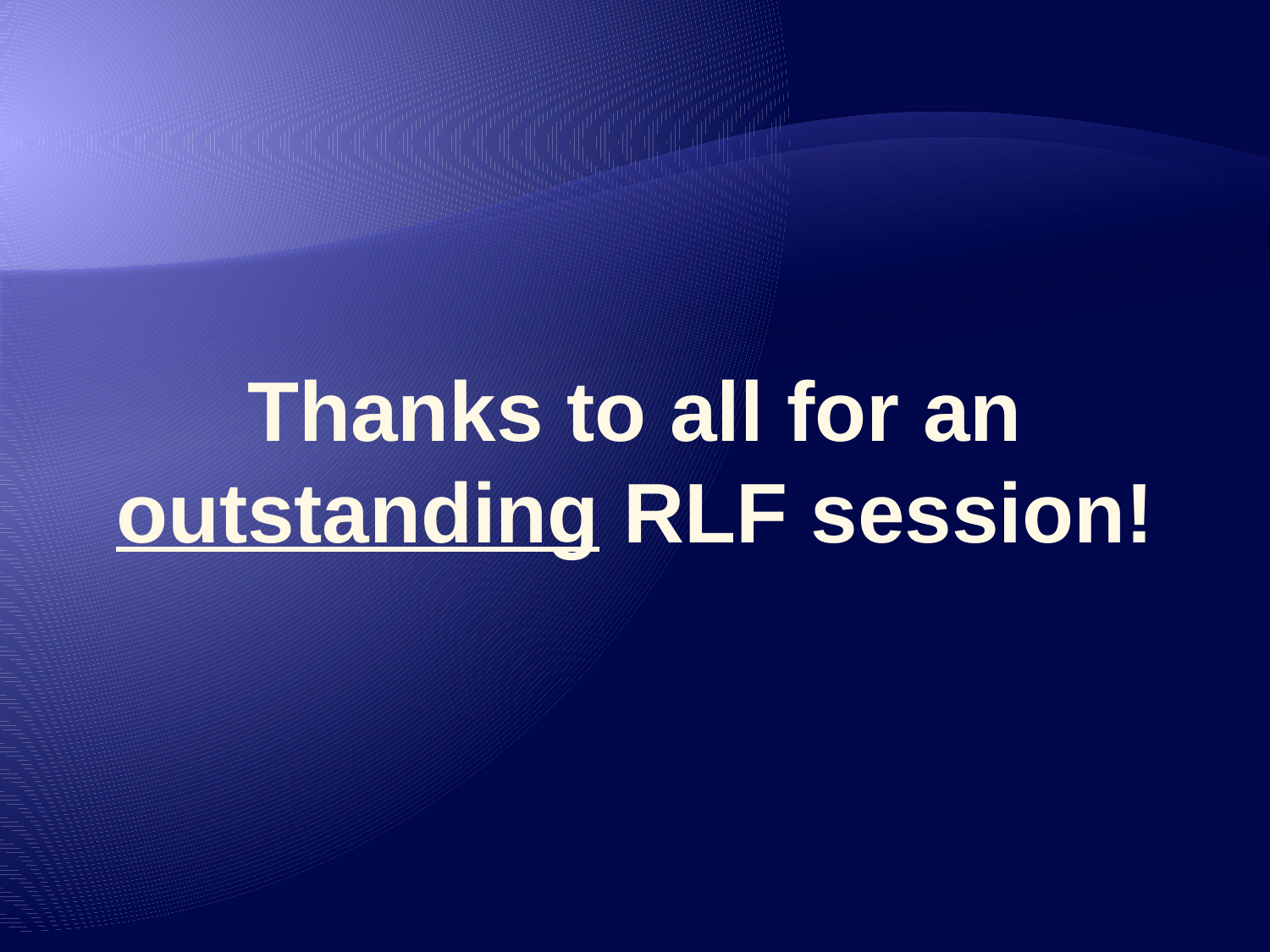

# Thanks to all for an outstanding RLF session!